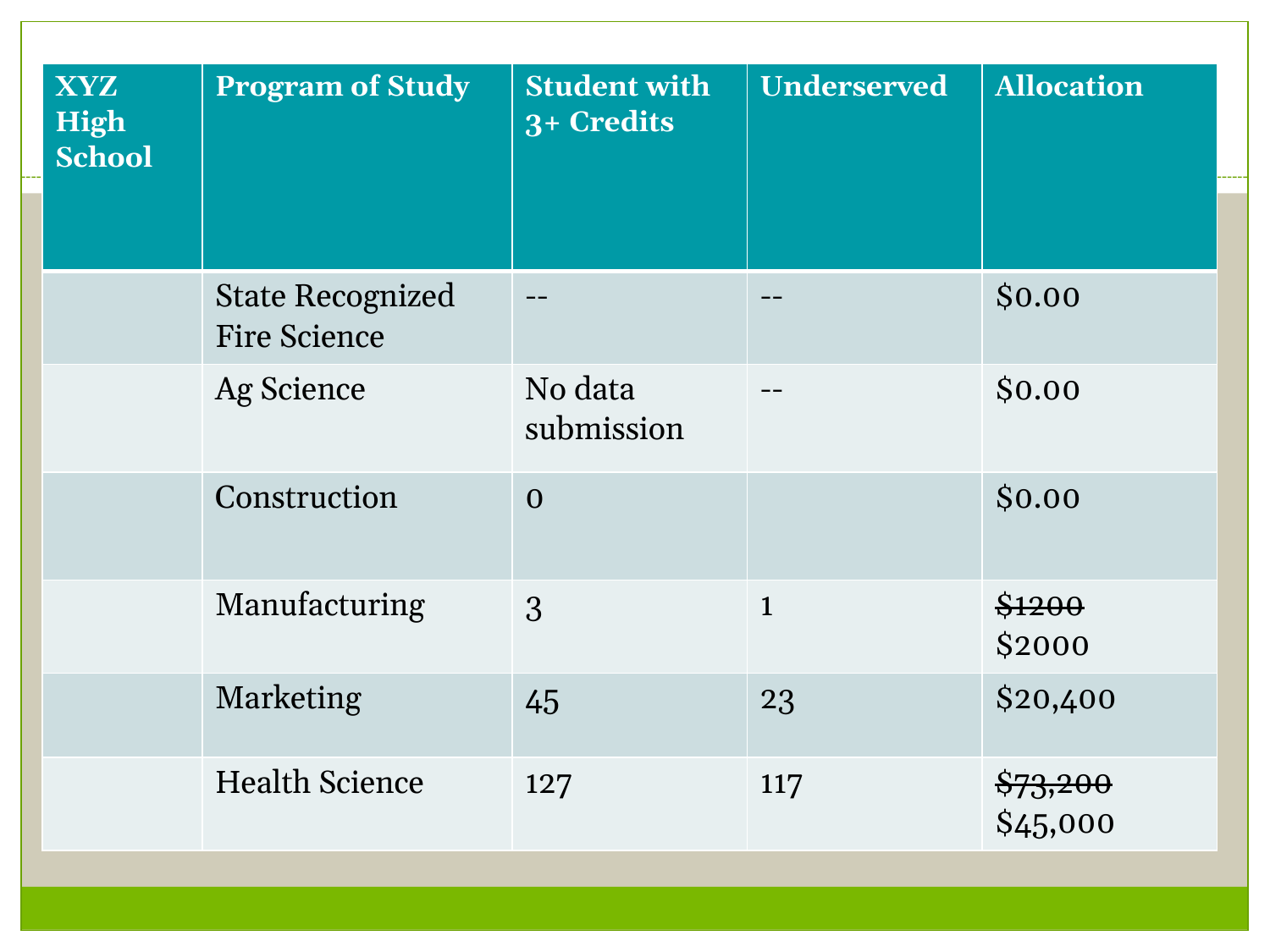

# What this might look like…
| XYZ High School | Program of Study | Student with 3+ Credits | Underserved | Allocation |
| --- | --- | --- | --- | --- |
|  | State Recognized Fire Science | -- | -- | $0.00 |
|  | Ag Science | No data submission | -- | $0.00 |
|  | Construction | 0 |  | $0.00 |
|  | Manufacturing | 3 | 1 | $1200 $2000 |
|  | Marketing | 45 | 23 | $20,400 |
|  | Health Science | 127 | 117 | $73,200 $45,000 |